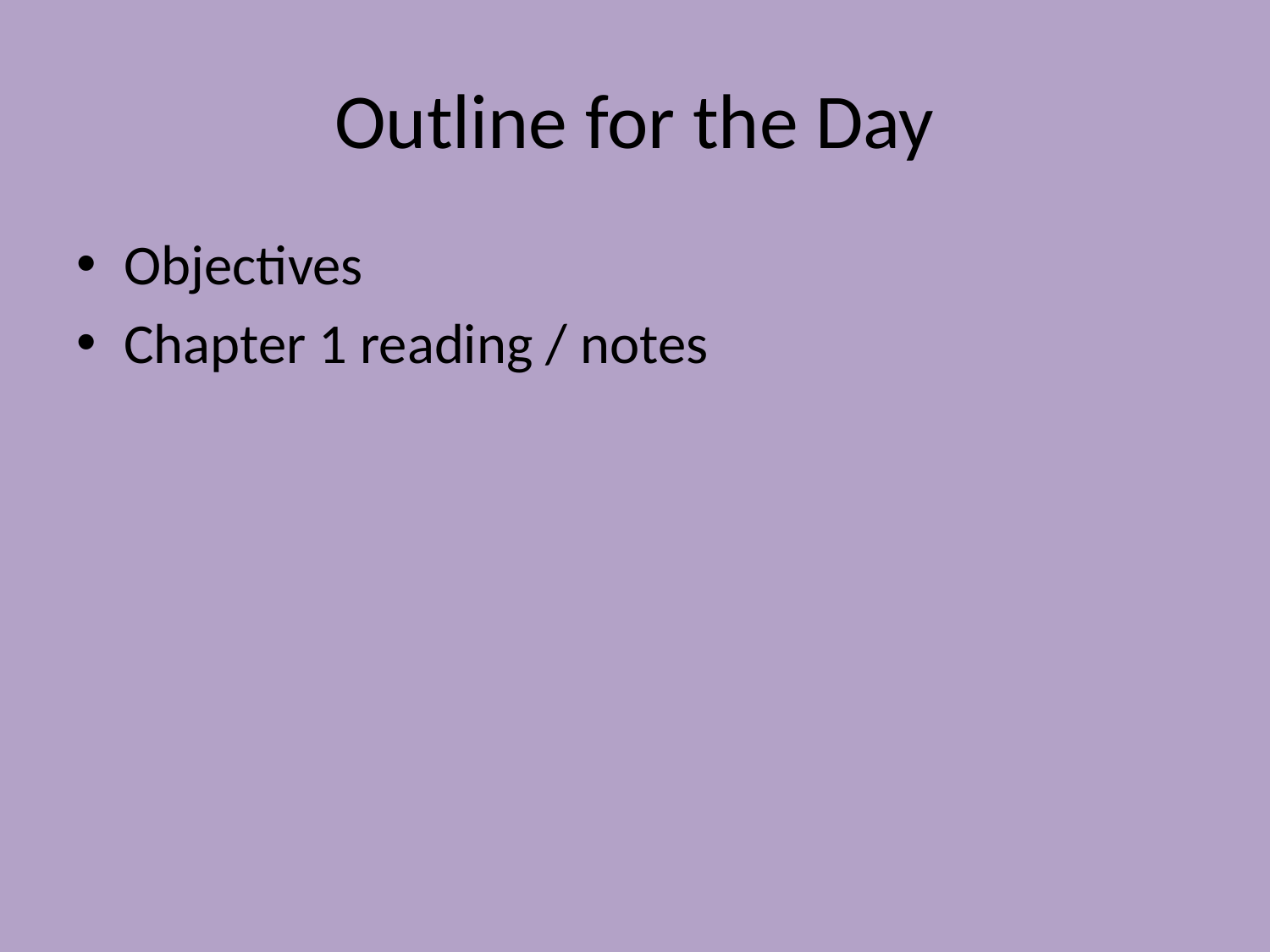

# Outline for the Day
Objectives
Chapter 1 reading / notes